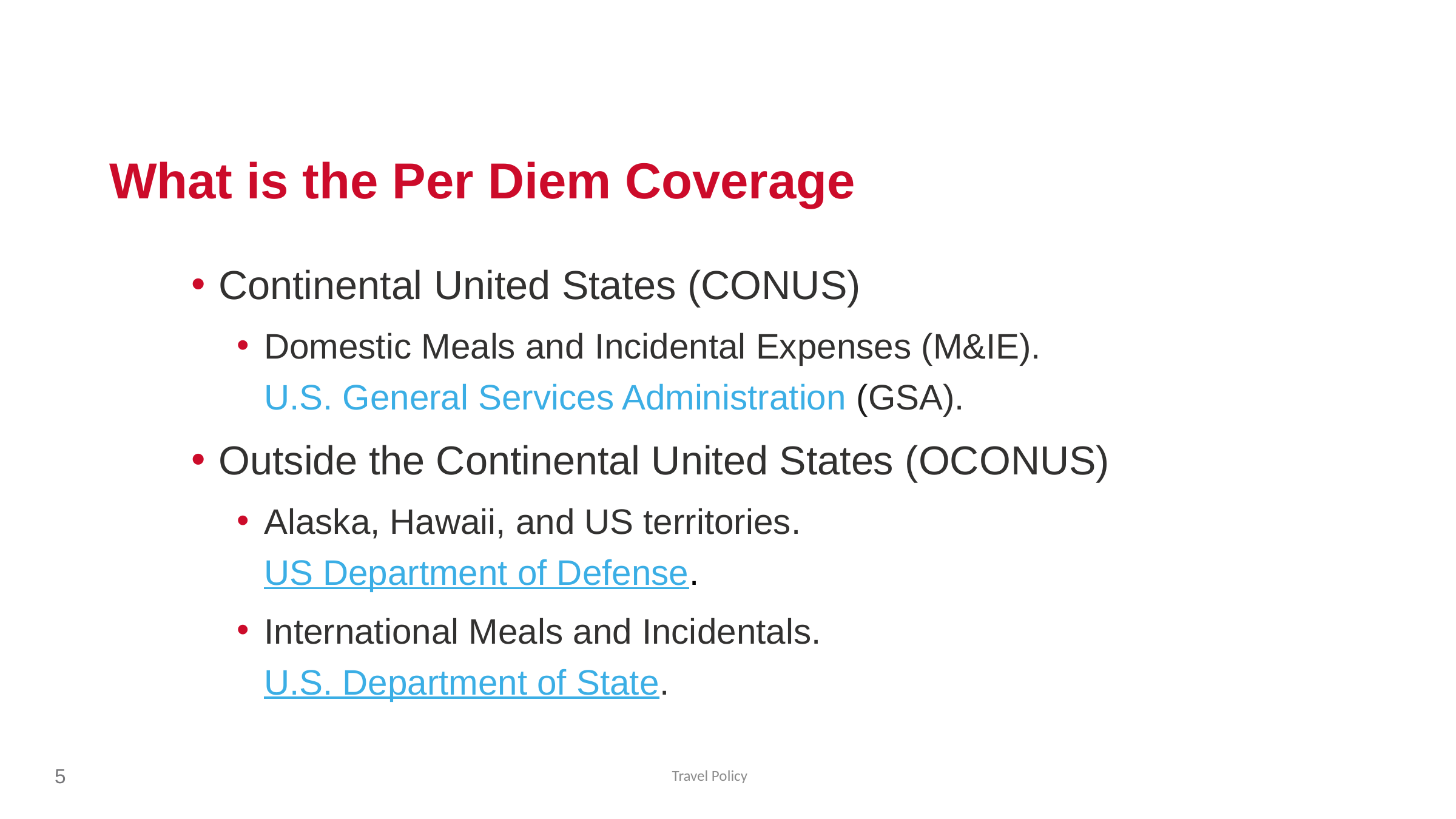

What is the Per Diem Coverage
Continental United States (CONUS)
Domestic Meals and Incidental Expenses (M&IE).
U.S. General Services Administration (GSA).
Outside the Continental United States (OCONUS)
Alaska, Hawaii, and US territories.
US Department of Defense.
International Meals and Incidentals.
U.S. Department of State.
5
Travel Policy